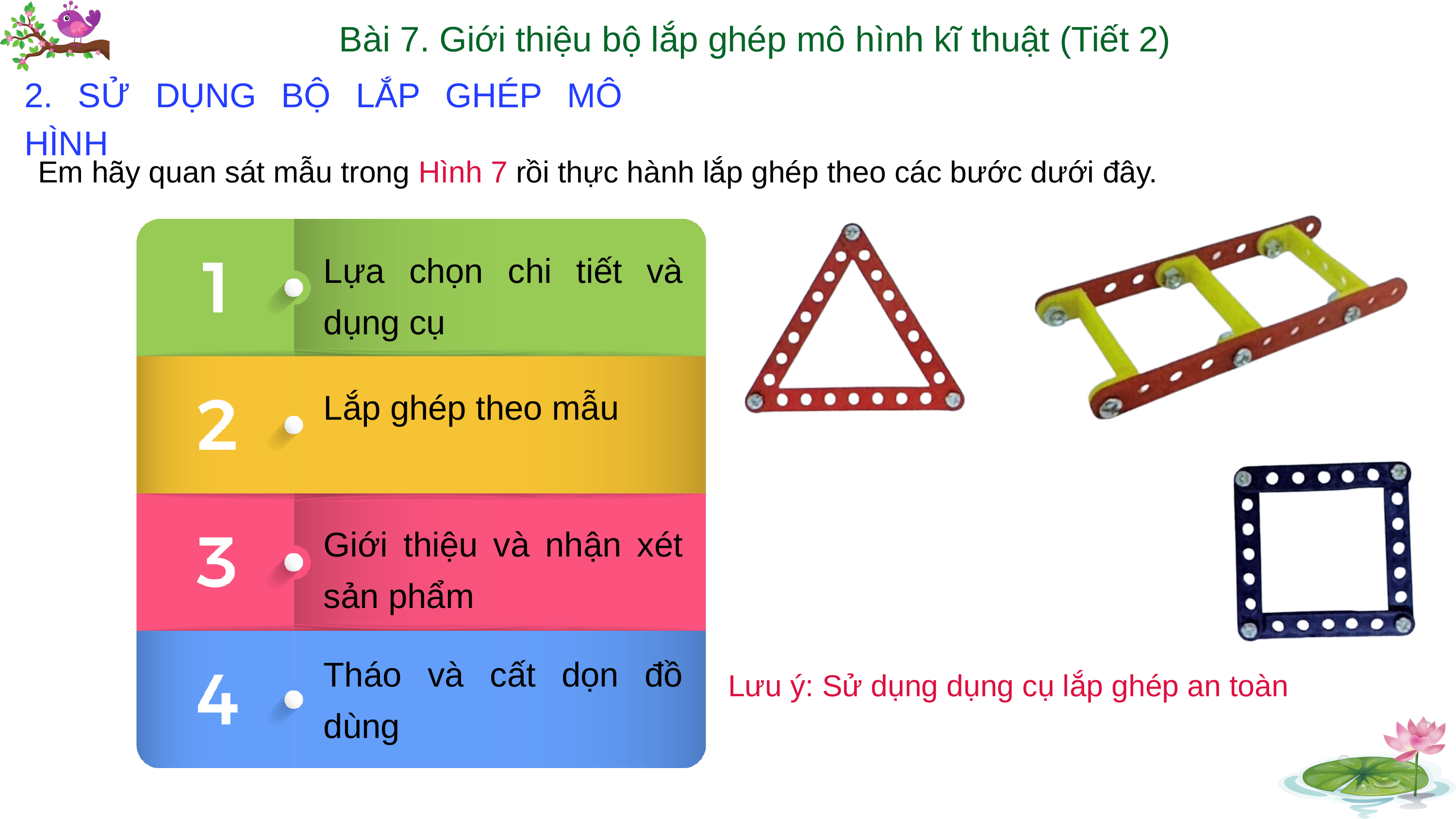

Bài 7. Giới thiệu bộ lắp ghép mô hình kĩ thuật (Tiết 2)

2. SỬ DỤNG BỘ LẮP GHÉP MÔ HÌNH
Em hãy quan sát mẫu trong Hình 7 rồi thực hành lắp ghép theo các bước dưới đây.

Lựa chọn chi tiết và dụng cụ
Lắp ghép theo mẫu

Giới thiệu và nhận xét sản phẩm
Tháo và cất dọn đồ dùng
Lưu ý: Sử dụng dụng cụ lắp ghép an toàn